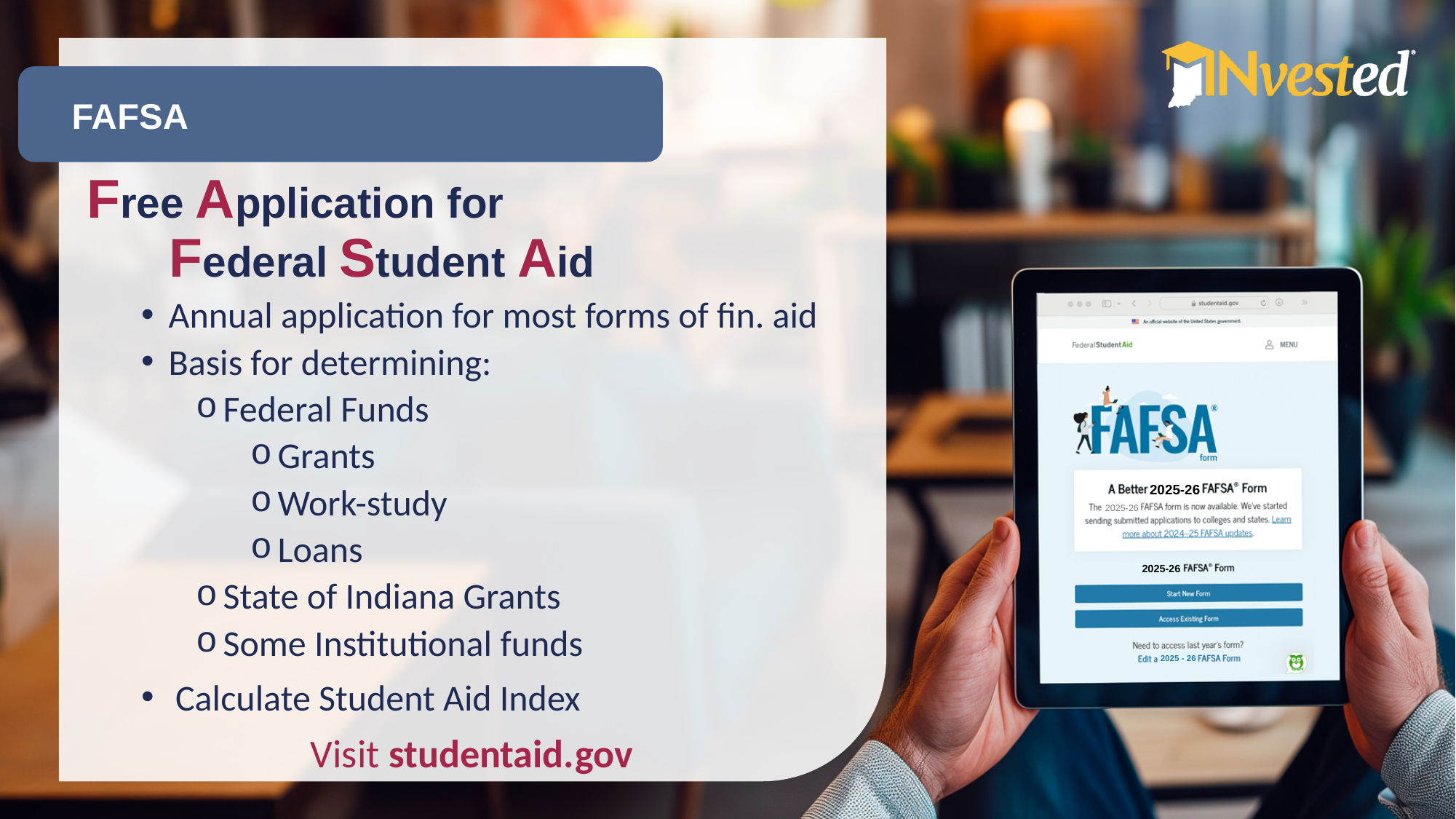

# FAFSA
Free Application for
       Federal Student Aid
Annual application for most forms of fin. aid
Basis for determining:
Federal Funds
Grants
Work-study
Loans
State of Indiana Grants
Some Institutional funds
Calculate Student Aid Index
Visit studentaid.gov
2025-26

2025-26

2025-26

2025 - 26